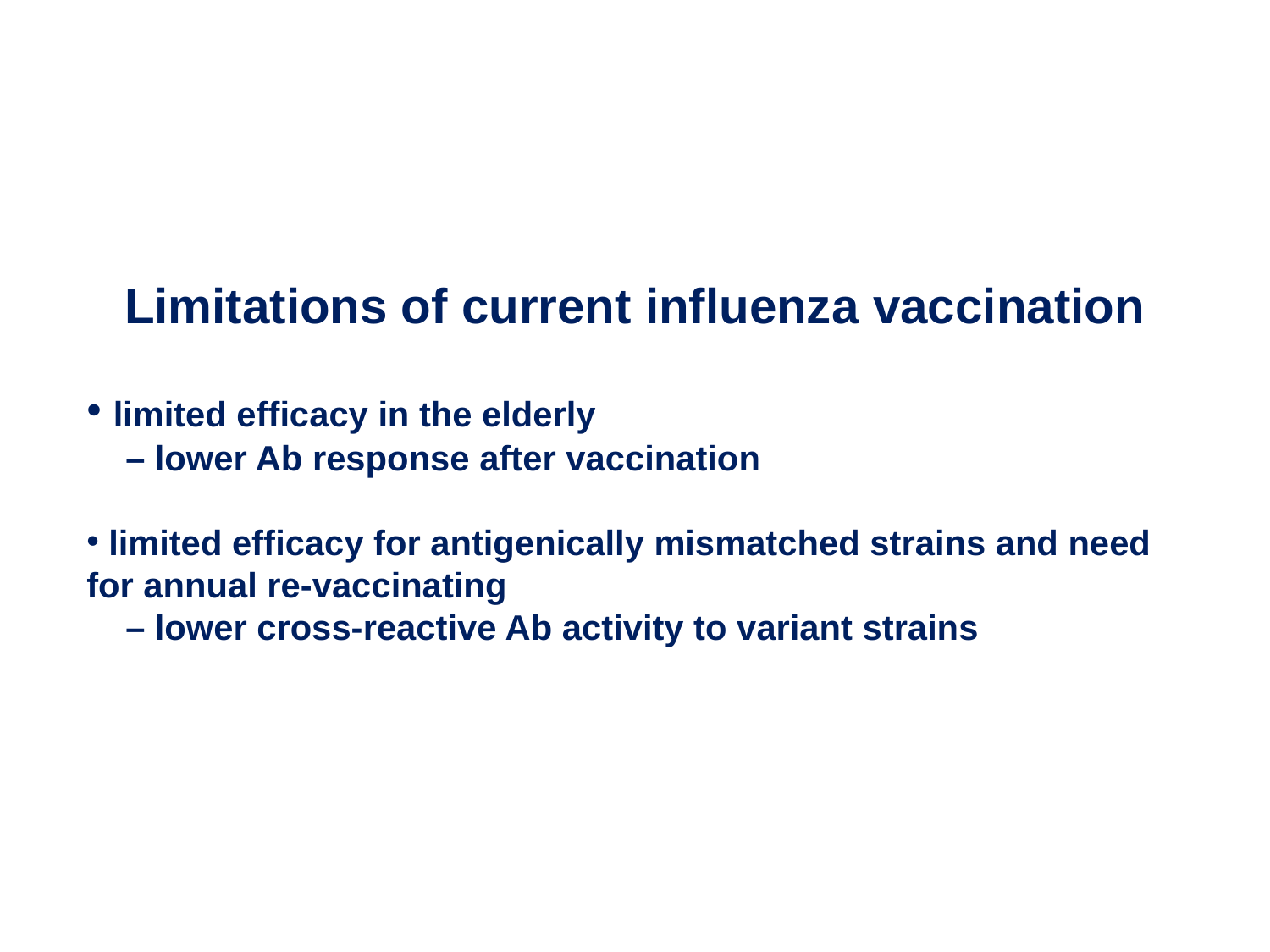

Limitations of current influenza vaccination

 limited efficacy in the elderly
    – lower Ab response after vaccination

 limited efficacy for antigenically mismatched strains and need for annual re-vaccinating
    – lower cross-reactive Ab activity to variant strains